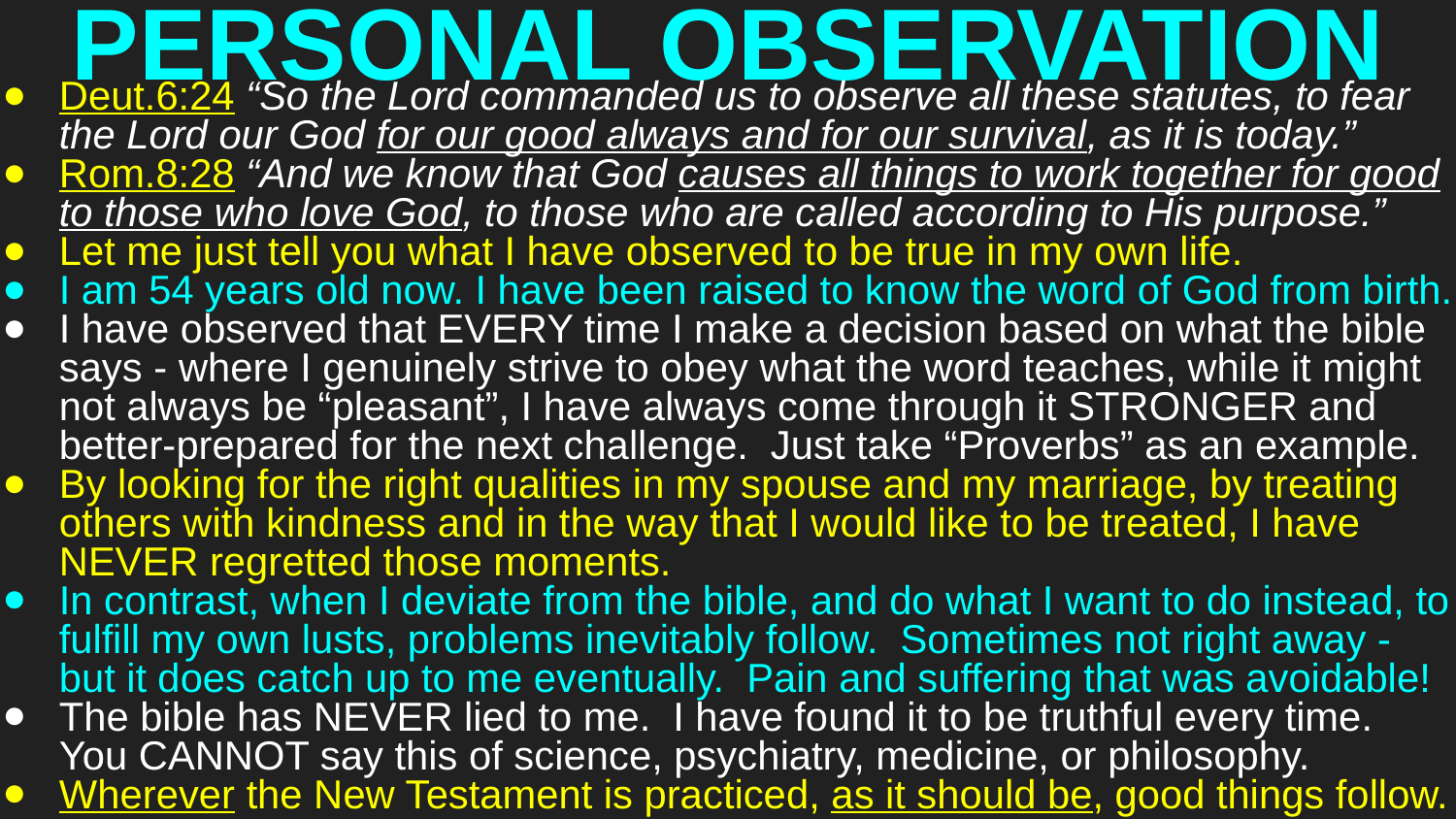

# PERSONAL OBSERVATION
Deut.6:24 “So the Lord commanded us to observe all these statutes, to fear the Lord our God for our good always and for our survival, as it is today.”
Rom.8:28 “And we know that God causes all things to work together for good to those who love God, to those who are called according to His purpose.”
Let me just tell you what I have observed to be true in my own life.
I am 54 years old now. I have been raised to know the word of God from birth.
I have observed that EVERY time I make a decision based on what the bible says - where I genuinely strive to obey what the word teaches, while it might not always be “pleasant”, I have always come through it STRONGER and better-prepared for the next challenge.  Just take “Proverbs” as an example.
By looking for the right qualities in my spouse and my marriage, by treating others with kindness and in the way that I would like to be treated, I have NEVER regretted those moments.
In contrast, when I deviate from the bible, and do what I want to do instead, to fulfill my own lusts, problems inevitably follow.  Sometimes not right away - but it does catch up to me eventually.  Pain and suffering that was avoidable!
The bible has NEVER lied to me.  I have found it to be truthful every time.  You CANNOT say this of science, psychiatry, medicine, or philosophy.
Wherever the New Testament is practiced, as it should be, good things follow.